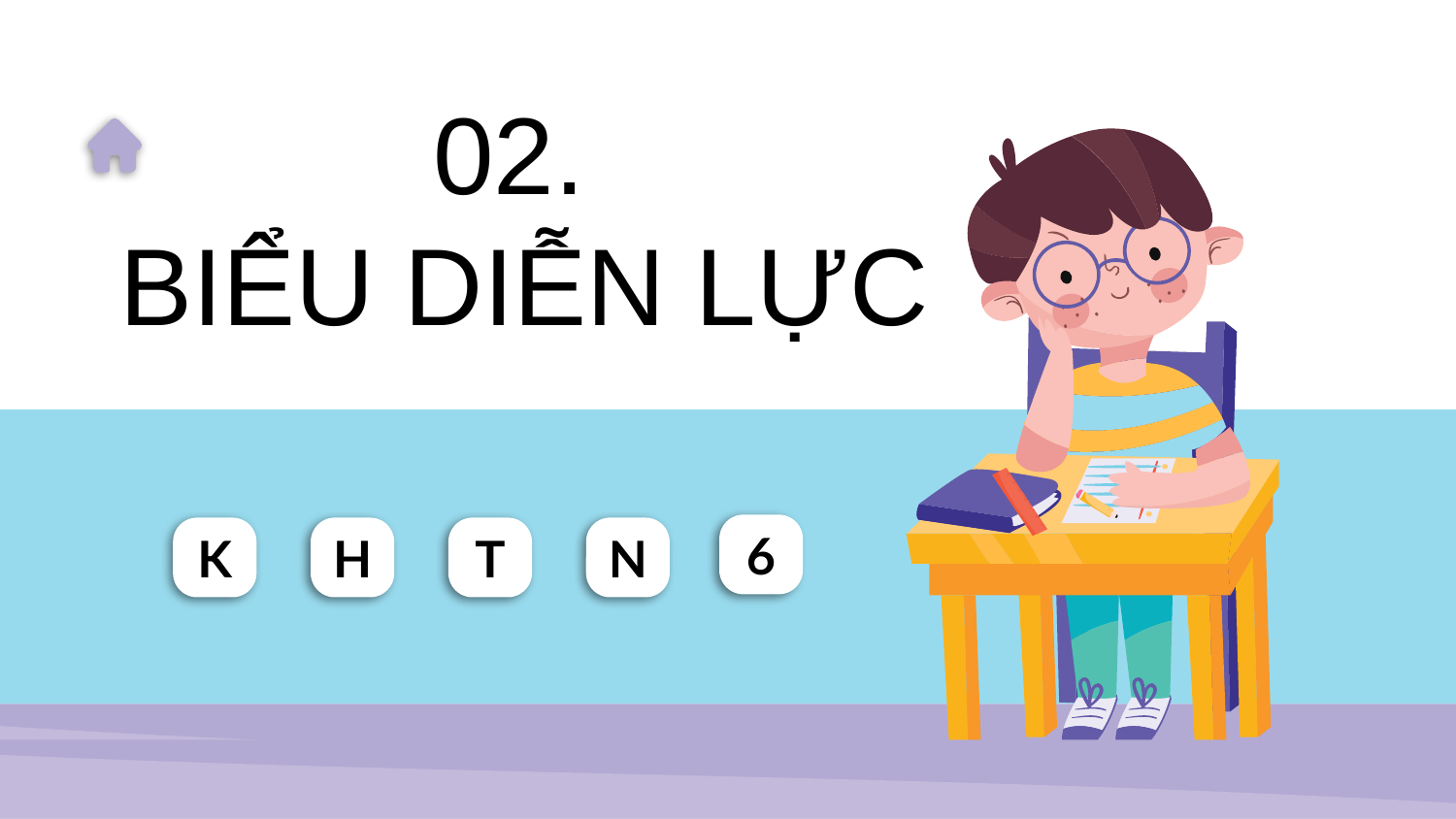

02.
BIỂU DIỄN LỰC

6
K
H
T
N